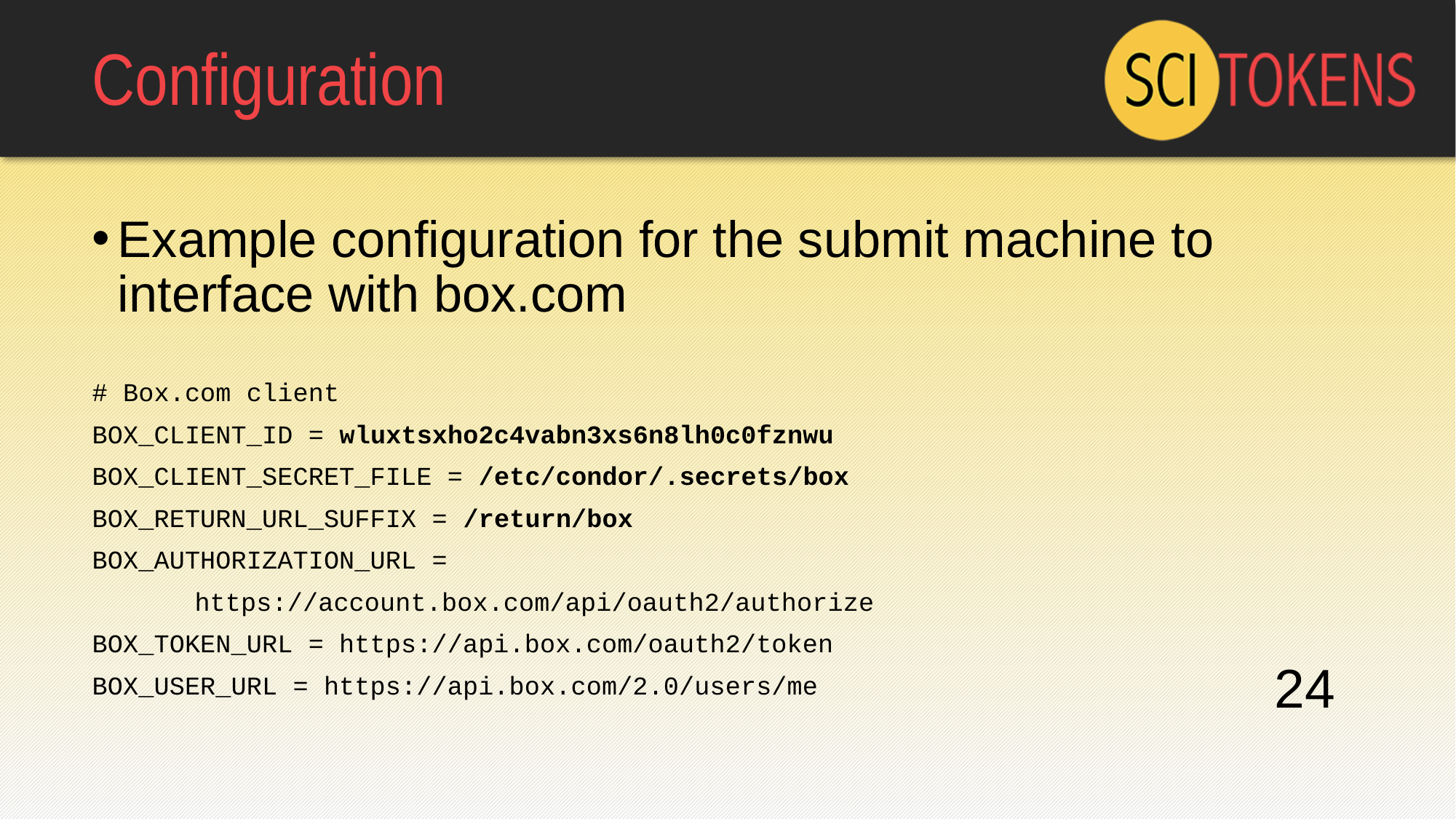

# Configuration
Example configuration for the submit machine to interface with box.com

# Box.com client
BOX_CLIENT_ID = wluxtsxho2c4vabn3xs6n8lh0c0fznwu
BOX_CLIENT_SECRET_FILE = /etc/condor/.secrets/box
BOX_RETURN_URL_SUFFIX = /return/box
BOX_AUTHORIZATION_URL =
	https://account.box.com/api/oauth2/authorize
BOX_TOKEN_URL = https://api.box.com/oauth2/token
BOX_USER_URL = https://api.box.com/2.0/users/me

24